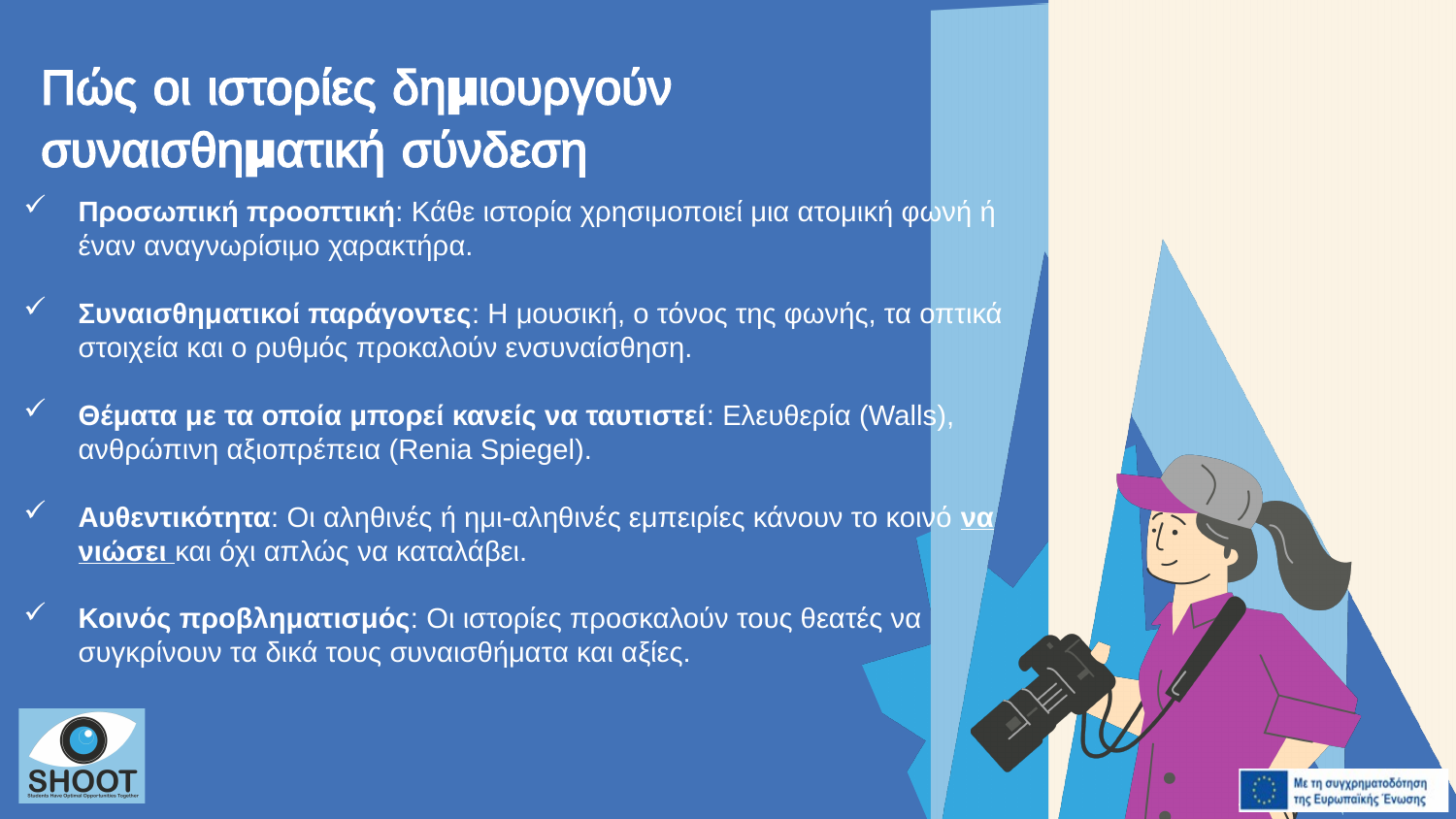

Πώς οι ιστορίες δημιουργούν συναισθηματική σύνδεση
Προσωπική προοπτική: Κάθε ιστορία χρησιμοποιεί μια ατομική φωνή ή έναν αναγνωρίσιμο χαρακτήρα.

Συναισθηματικοί παράγοντες: Η μουσική, ο τόνος της φωνής, τα οπτικά στοιχεία και ο ρυθμός προκαλούν ενσυναίσθηση.

Θέματα με τα οποία μπορεί κανείς να ταυτιστεί: Ελευθερία (Walls), ανθρώπινη αξιοπρέπεια (Renia Spiegel).

Αυθεντικότητα: Οι αληθινές ή ημι-αληθινές εμπειρίες κάνουν το κοινό να νιώσει και όχι απλώς να καταλάβει.

Κοινός προβληματισμός: Οι ιστορίες προσκαλούν τους θεατές να συγκρίνουν τα δικά τους συναισθήματα και αξίες.